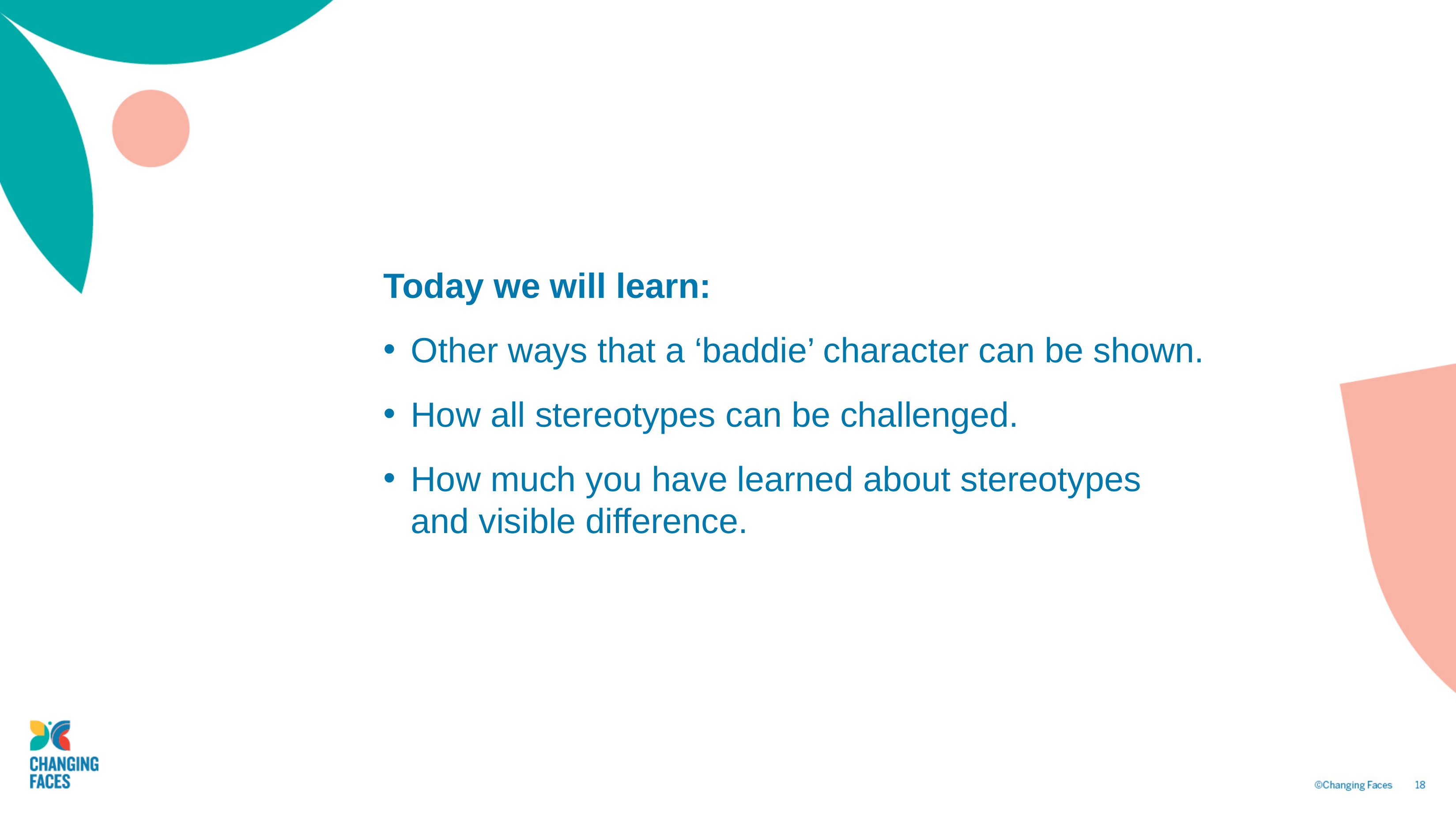

Today we will learn:
Other ways that a ‘baddie’ character can be shown.
How all stereotypes can be challenged.
How much you have learned about stereotypes 
and visible difference.